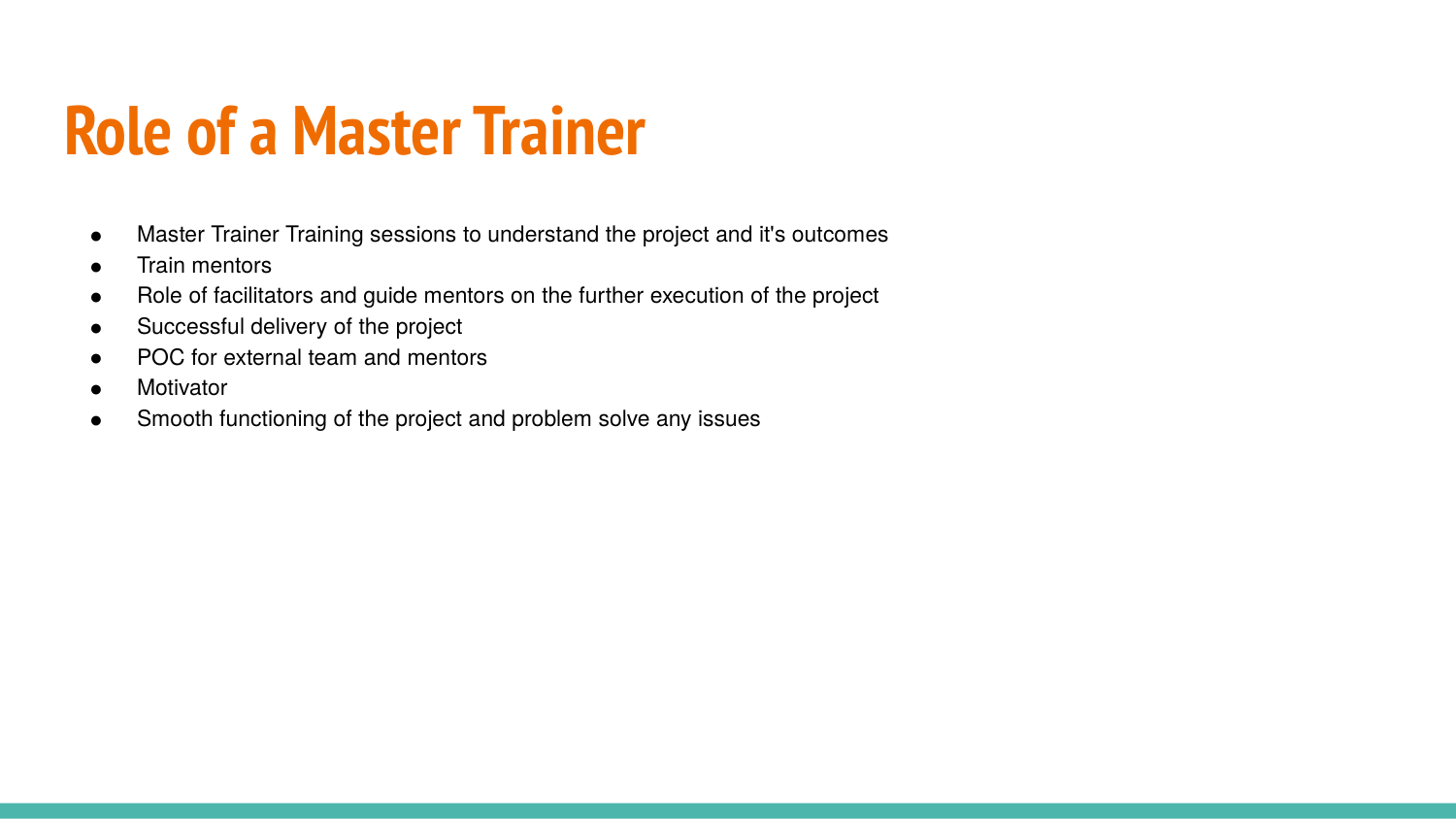

# Role of a Master Trainer
Master Trainer Training sessions to understand the project and it's outcomes
Train mentors
Role of facilitators and guide mentors on the further execution of the project
Successful delivery of the project
POC for external team and mentors
Motivator
Smooth functioning of the project and problem solve any issues